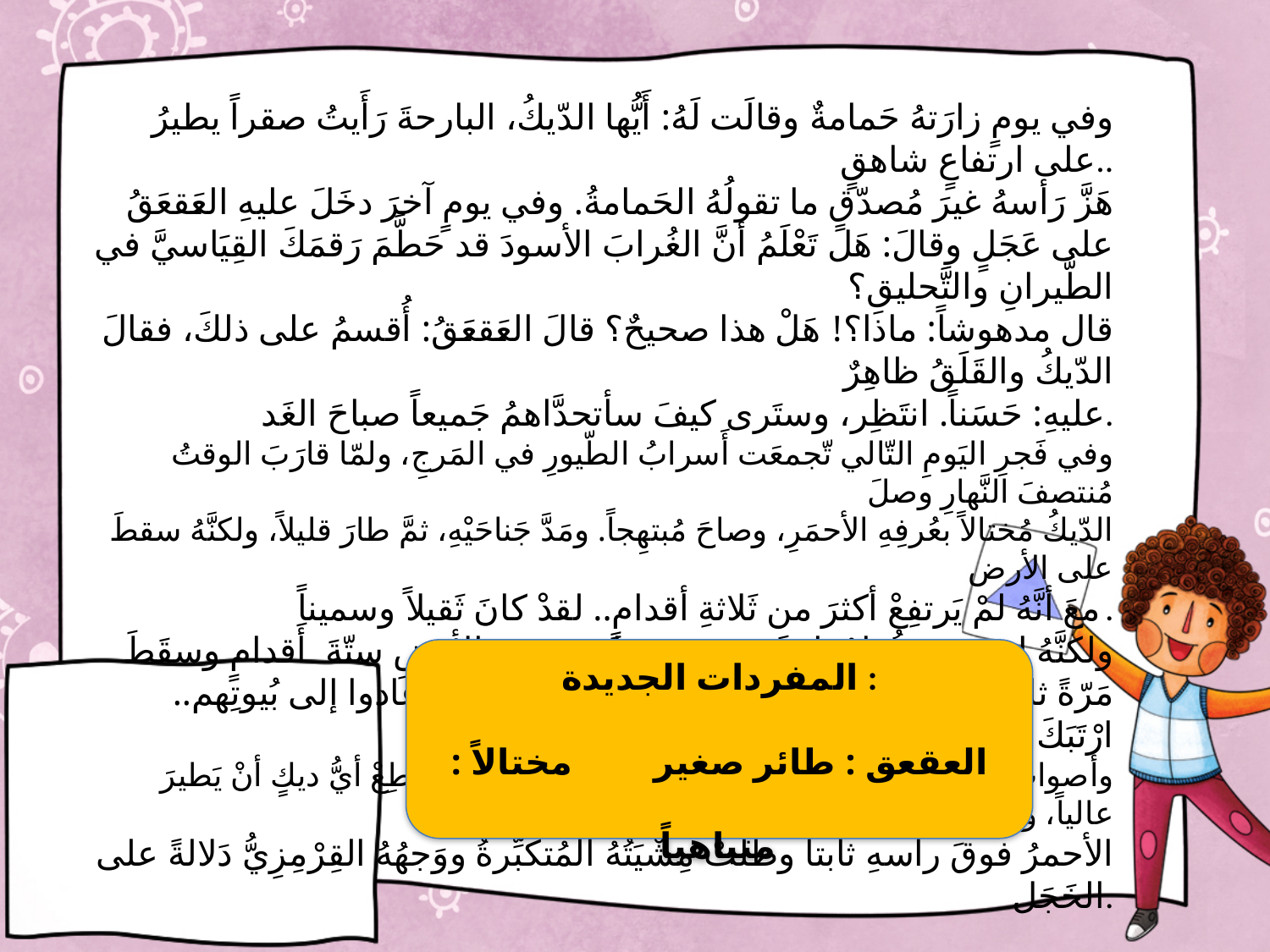

وفي يومٍ زارَتهُ حَمامةٌ وقالَت لَهُ: أَيُّها الدّيكُ، البارحةَ رَأَيتُ صقراً يطيرُ على ارتفاعٍ شاهقٍ..
هَزَّ رَأسهُ غيرَ مُصدّقٍ ما تقولُهُ الحَمامةُ. وفي يومٍ آخرَ دخَلَ عليهِ العَقعَقُ على عَجَلٍ وقالَ: هَل تَعْلَمُ أنَّ الغُرابَ الأسودَ قد حَطَّمَ رَقمَكَ القِيَاسيَّ في الطَّيرانِ والتَّحليقِ؟
قال مدهوشاً: ماذا؟! هَلْ هذا صحيحٌ؟ قالَ العَقعَقُ: أُقسمُ على ذلكَ، فقالَ الدّيكُ والقَلَقُ ظاهِرٌ
عليهِ: حَسَناً. انتَظِر، وستَرى كيفَ سأتحدَّاهمُ جَميعاً صباحَ الغَد.
وفي فَجرِ اليَومِ التّالي تّجمعَت أَسرابُ الطّيورِ في المَرجِ، ولمّا قارَبَ الوقتُ مُنتصفَ النَّهارِ وصلَ
الدّيكُ مُختالاً بعُرفِهِ الأحمَرِ، وصاحَ مُبتهِجاً. ومَدَّ جَناحَيْهِ، ثمَّ طارَ قليلاً، ولكنَّهُ سقطَ على الأرض
معَ أنَّهُ لمْ يَرتفِعْ أكثرَ من ثَلاثةِ أقدامٍ.. لقدْ كانَ ثَقيلاً وسميناً.
ولكنَّهُ استَجمَعَ قُواهُ ثانيةً، وبِصعوبةٍ ارتفعَ عنِ الأرضِ ستّةَ  أَقدامٍ وسقَطَ مَرّةً ثانيةً، وانفجَرَ الجَميعُ ضاحِكينَ ها...ها...ها، ثُمّ عادوا إلى بُيوتِهم.. ارْتَبَكَ كثيراً، وابتَعَدَ خَجِلاً مِنَ الجَميعِ
وأصواتُ الضحِكِ تَرِنُّ في أُذُنَيْه. ومنذُ ذلكَ الوَقتِ لمْ يَستطِعْ أيُّ ديكٍ أنْ يَطيرَ عالياً، ومازالَ العُرفُ
الأحمرُ فوقَ رأسهِ ثابتاً وظَلّتْ مِشْيَتُهُ المُتكبِّرةُ ووَجهُهُ القِرْمِزِيُّ دَلالةً على الخَجَل.
المفردات الجديدة :
العقعق : طائر صغير         مختالاً : متباهياً